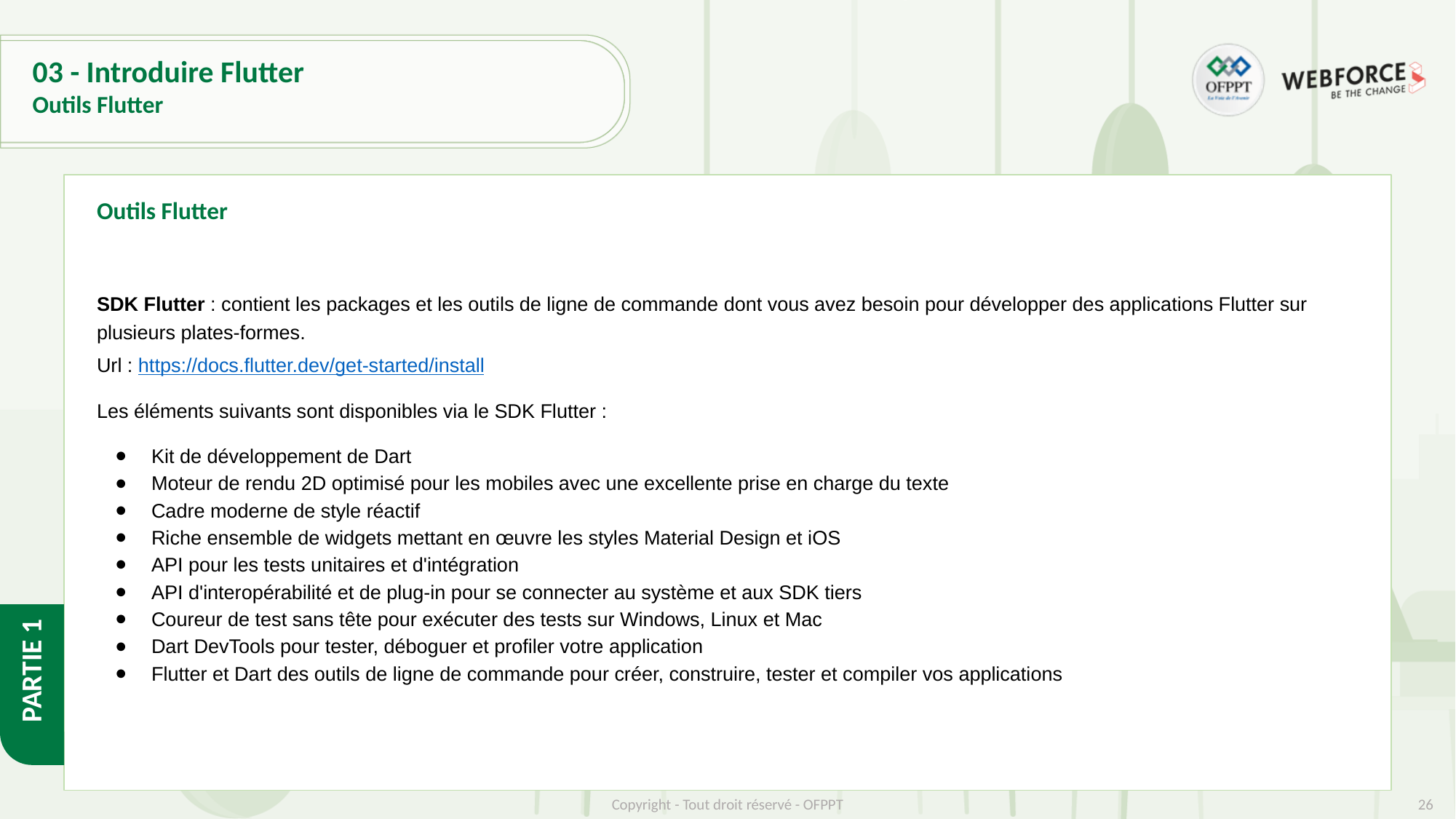

# 03 - Introduire Flutter
Outils Flutter

Outils Flutter

SDK Flutter : contient les packages et les outils de ligne de commande dont vous avez besoin pour développer des applications Flutter sur plusieurs plates-formes.
Url : https://docs.flutter.dev/get-started/install
Les éléments suivants sont disponibles via le SDK Flutter :
Kit de développement de Dart
Moteur de rendu 2D optimisé pour les mobiles avec une excellente prise en charge du texte
Cadre moderne de style réactif
Riche ensemble de widgets mettant en œuvre les styles Material Design et iOS
API pour les tests unitaires et d'intégration
API d'interopérabilité et de plug-in pour se connecter au système et aux SDK tiers
Coureur de test sans tête pour exécuter des tests sur Windows, Linux et Mac
Dart DevTools pour tester, déboguer et profiler votre application
Flutter et Dart des outils de ligne de commande pour créer, construire, tester et compiler vos applications